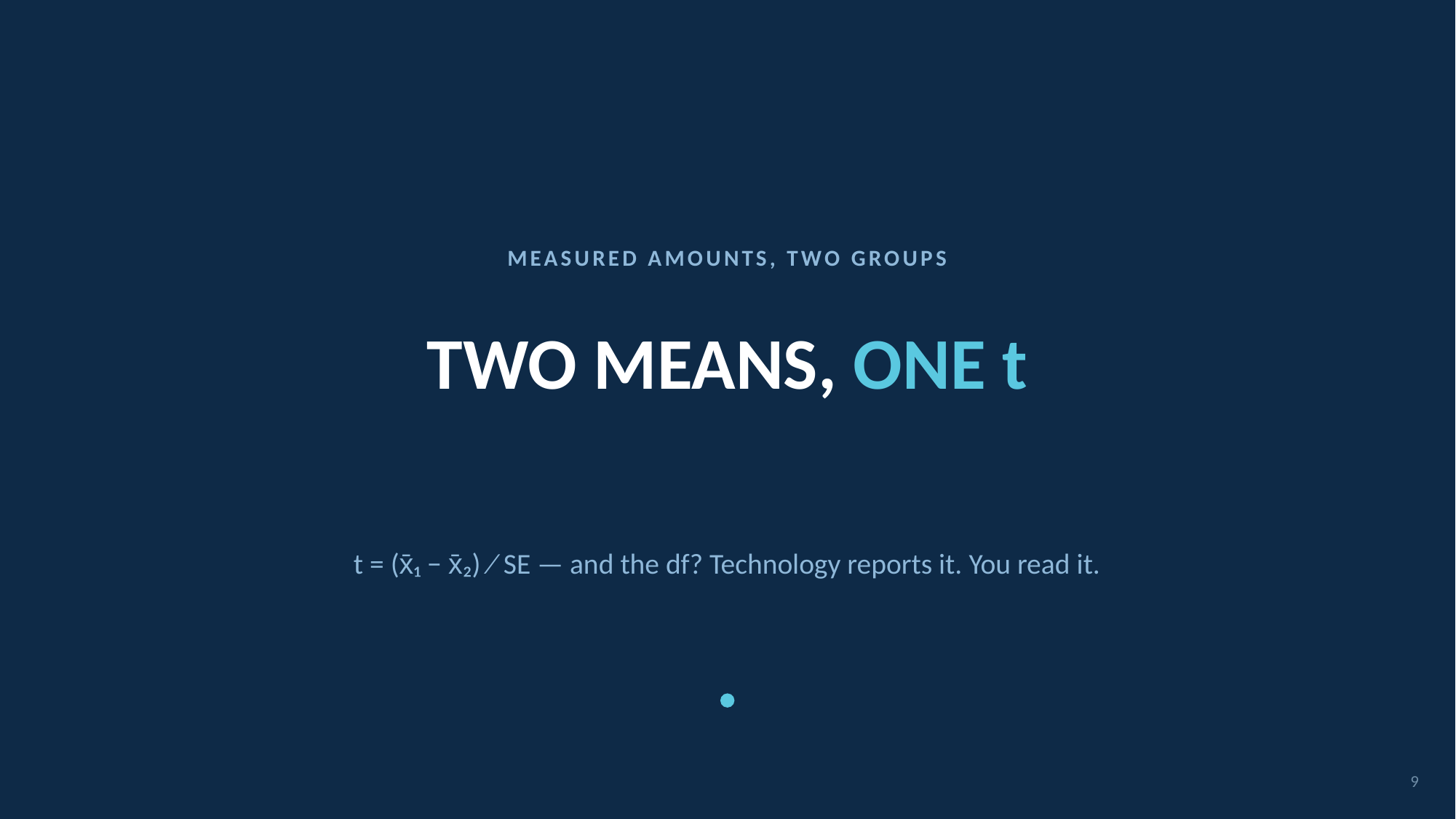

MEASURED AMOUNTS, TWO GROUPS
# TWO MEANS, ONE t
t = (x̄₁ − x̄₂) ⁄ SE — and the df? Technology reports it. You read it.

9